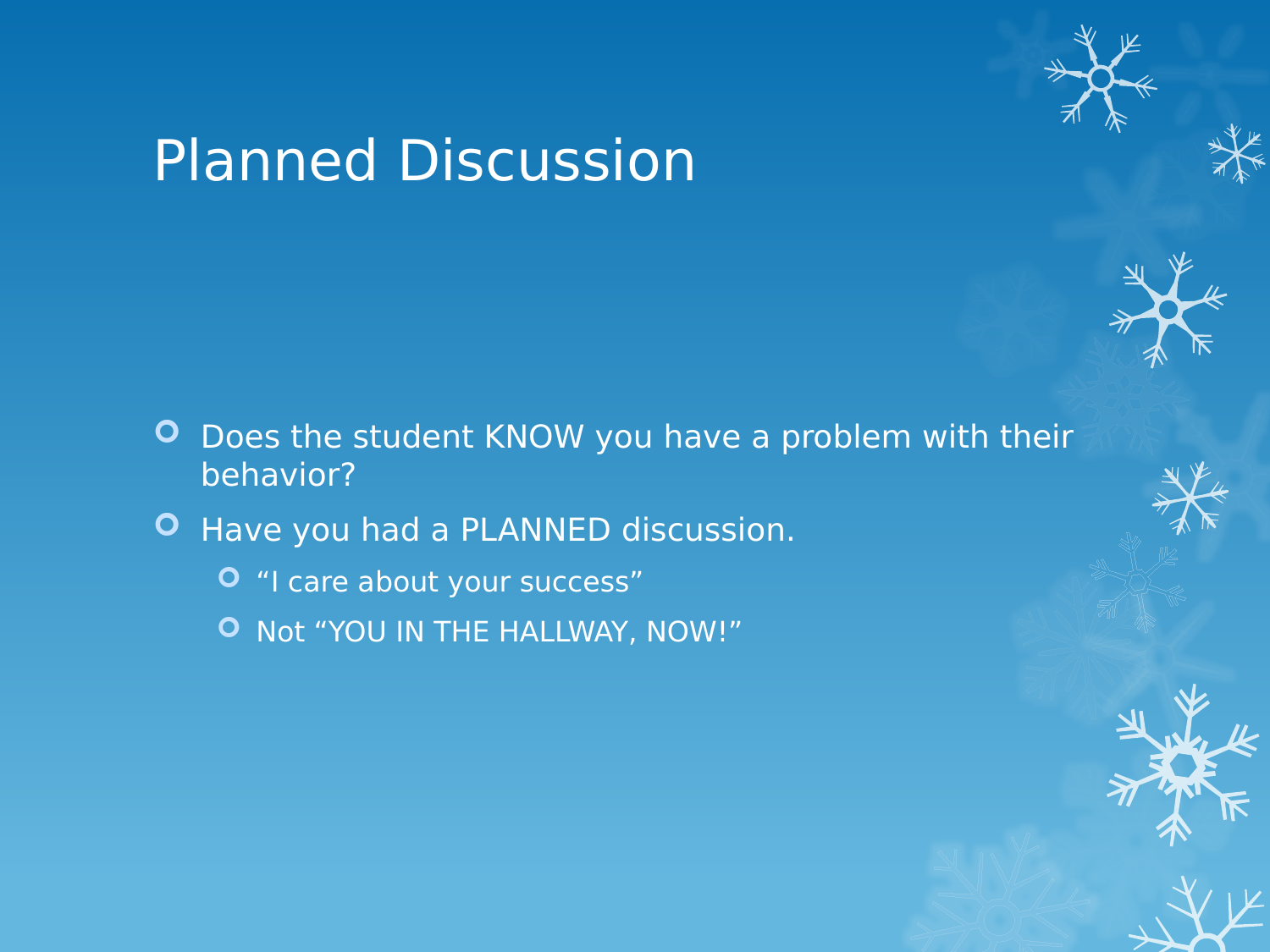

# Planned Discussion
Does the student KNOW you have a problem with their behavior?
Have you had a PLANNED discussion.
“I care about your success”
Not “YOU IN THE HALLWAY, NOW!”